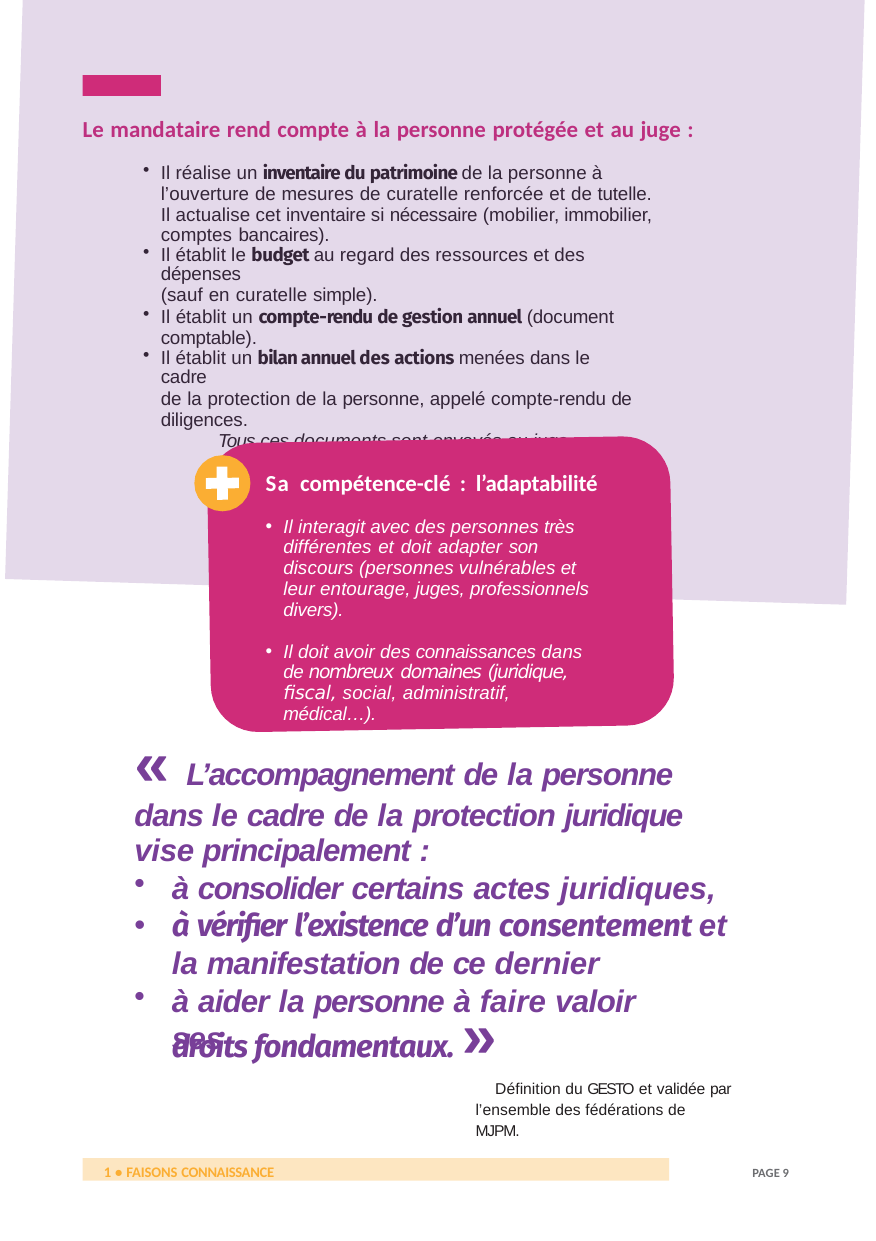

Le mandataire rend compte à la personne protégée et au juge :
Il réalise un inventaire du patrimoine de la personne à l’ouverture de mesures de curatelle renforcée et de tutelle. Il actualise cet inventaire si nécessaire (mobilier, immobilier, comptes bancaires).
Il établit le budget au regard des ressources et des dépenses
(sauf en curatelle simple).
Il établit un compte-rendu de gestion annuel (document comptable).
Il établit un bilan annuel des actions menées dans le cadre
de la protection de la personne, appelé compte-rendu de diligences.
Tous ces documents sont envoyés au juge.
Sa compétence-clé : l’adaptabilité
Il interagit avec des personnes très différentes et doit adapter son discours (personnes vulnérables et leur entourage, juges, professionnels divers).
Il doit avoir des connaissances dans de nombreux domaines (juridique, fiscal, social, administratif, médical…).
« L’accompagnement de la personne dans le cadre de la protection juridique vise principalement :
à consolider certains actes juridiques,
à vérifier l’existence d’un consentement et la manifestation de ce dernier
droits fondamentaux. »
Définition du GESTO et validée par l’ensemble des fédérations de MJPM.
à aider la personne à faire valoir ses
1 • FAISONS CONNAISSANCE
PAGE 9